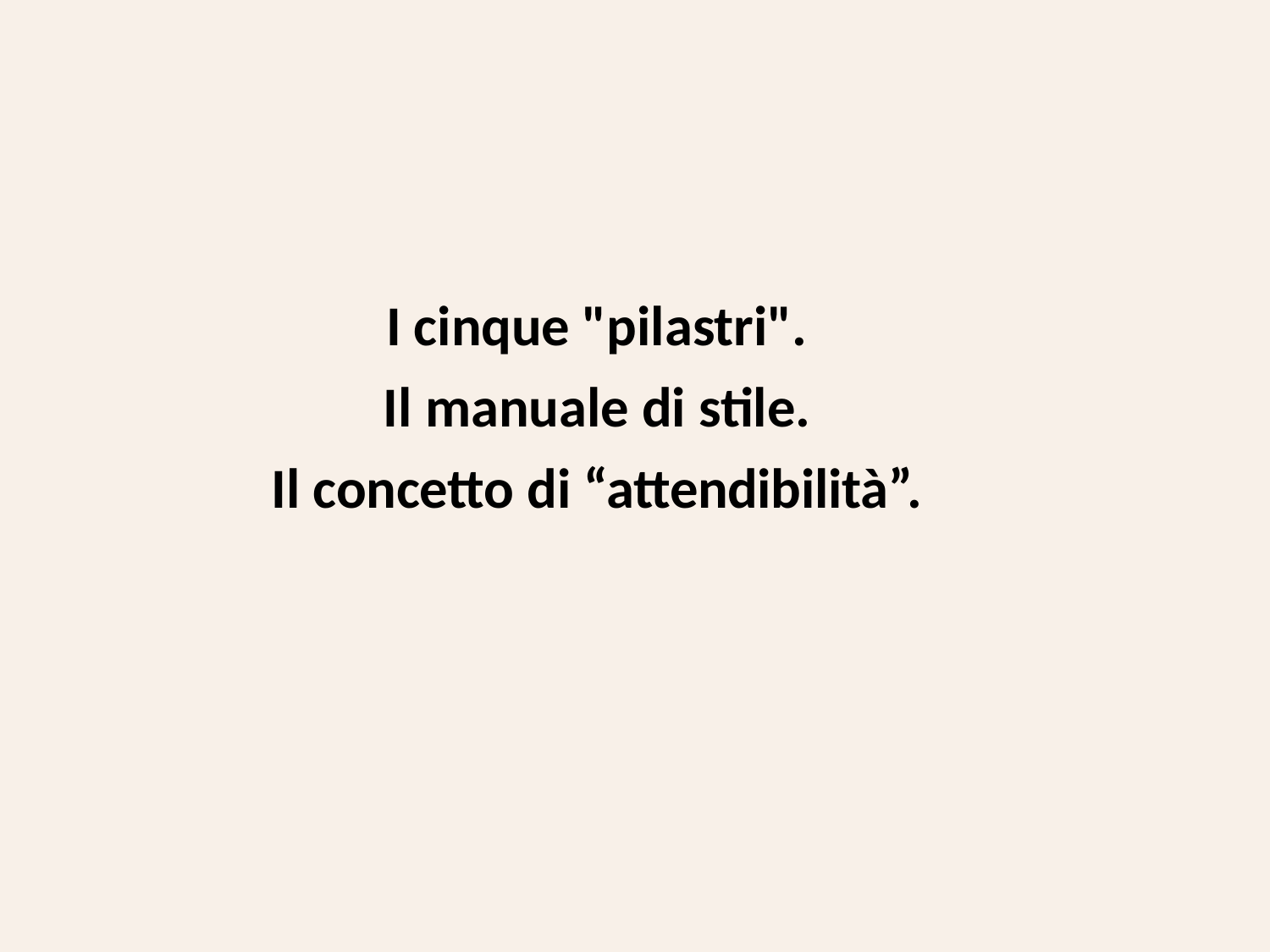

I cinque "pilastri".
Il manuale di stile.
Il concetto di “attendibilità”.